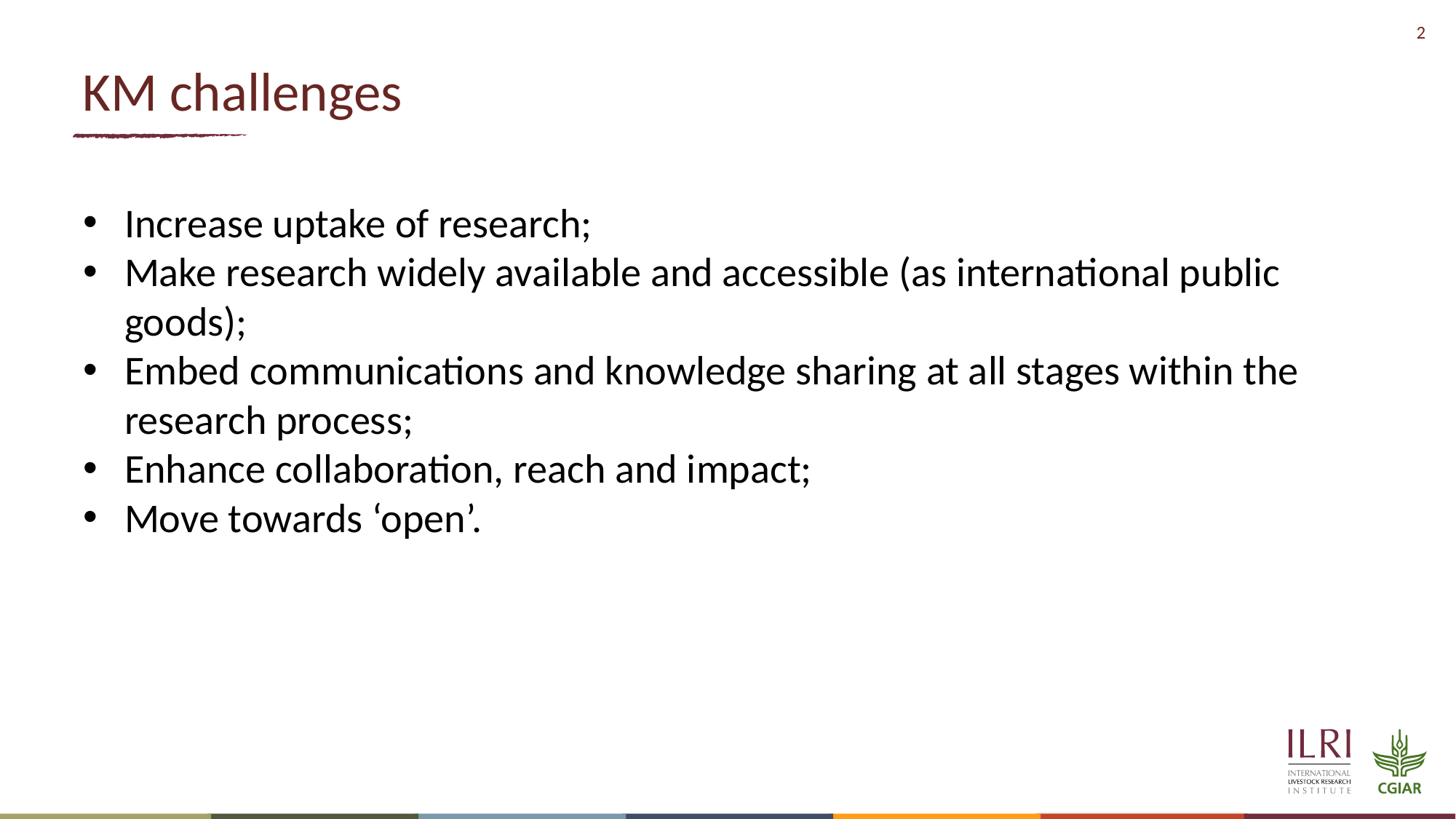

# KM challenges
Increase uptake of research;
Make research widely available and accessible (as international public goods);
Embed communications and knowledge sharing at all stages within the research process;
Enhance collaboration, reach and impact;
Move towards ‘open’.